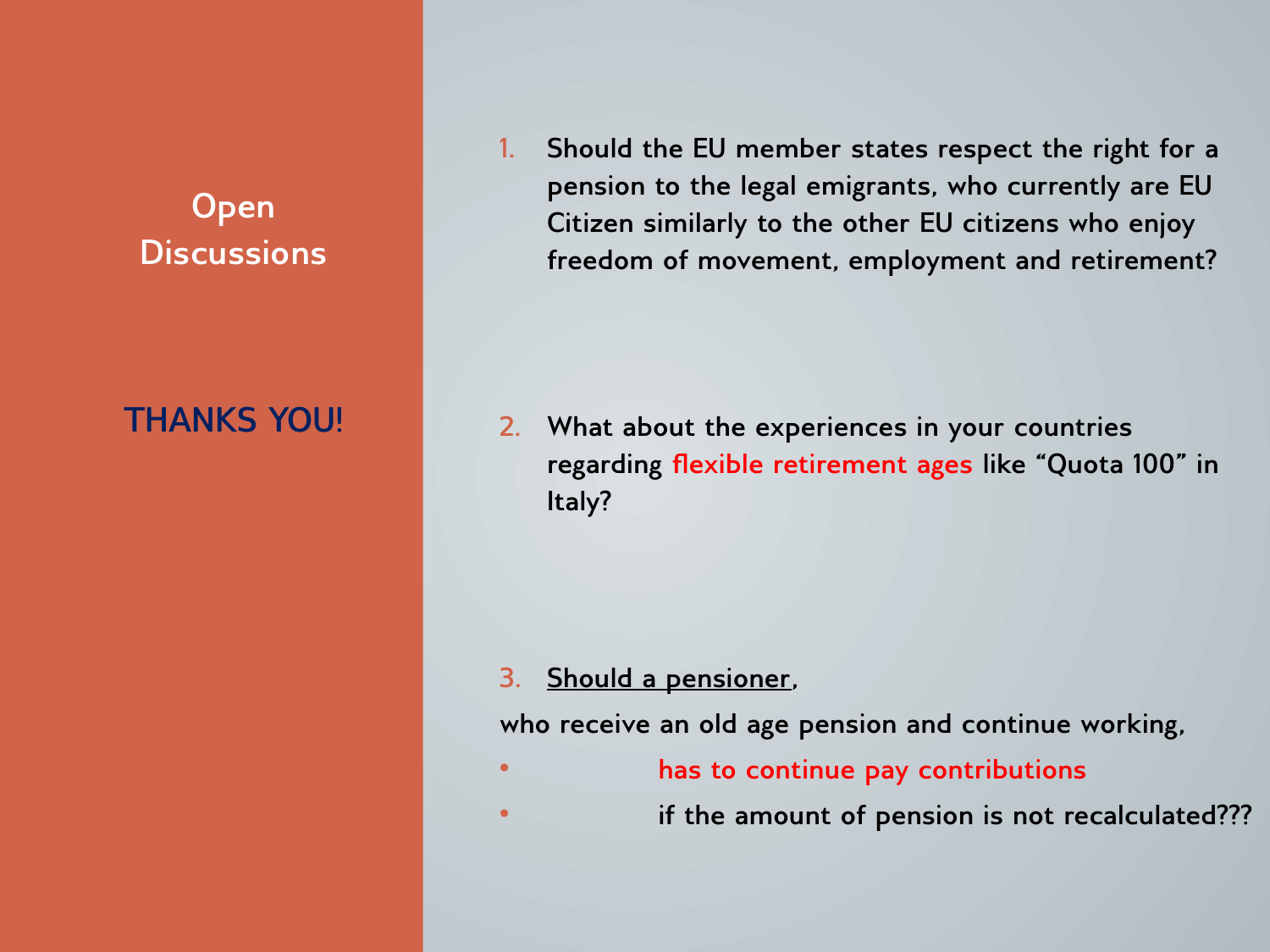

Should the EU member states respect the right for a pension to the legal emigrants, who currently are EU Citizen similarly to the other EU citizens who enjoy freedom of movement, employment and retirement?

What about the experiences in your countries regarding flexible retirement ages like “Quota 100” in Italy?

Should a pensioner,
who receive an old age pension and continue working,
	has to continue pay contributions
	if the amount of pension is not recalculated???

# Open Discussions THANKS YOU!